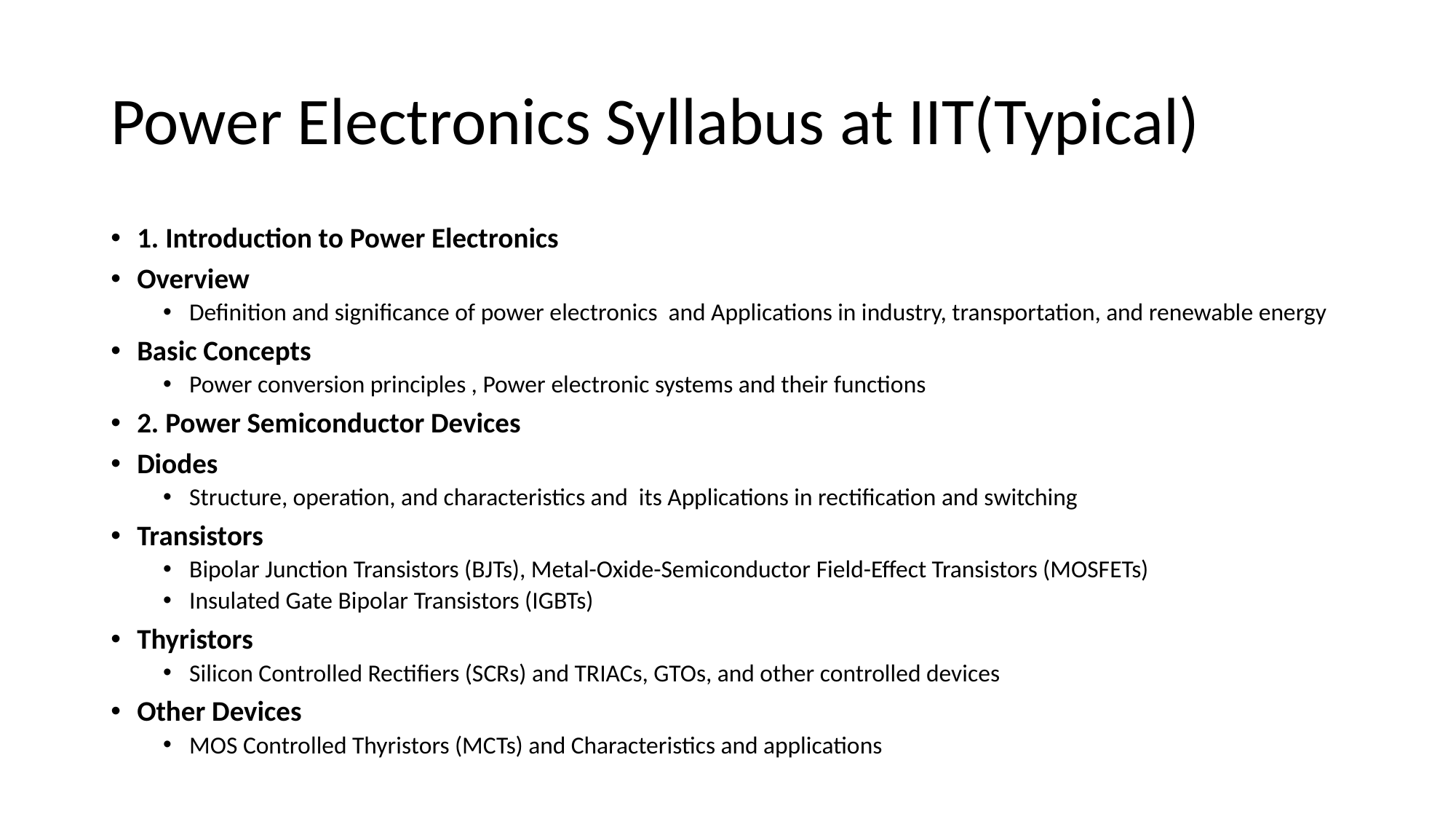

# Power Electronics Syllabus at IIT(Typical)
1. Introduction to Power Electronics
Overview
Definition and significance of power electronics  and Applications in industry, transportation, and renewable energy
Basic Concepts
Power conversion principles , Power electronic systems and their functions
2. Power Semiconductor Devices
Diodes
Structure, operation, and characteristics and  its Applications in rectification and switching
Transistors
Bipolar Junction Transistors (BJTs), Metal-Oxide-Semiconductor Field-Effect Transistors (MOSFETs)
Insulated Gate Bipolar Transistors (IGBTs)
Thyristors
Silicon Controlled Rectifiers (SCRs) and TRIACs, GTOs, and other controlled devices
Other Devices
MOS Controlled Thyristors (MCTs) and Characteristics and applications